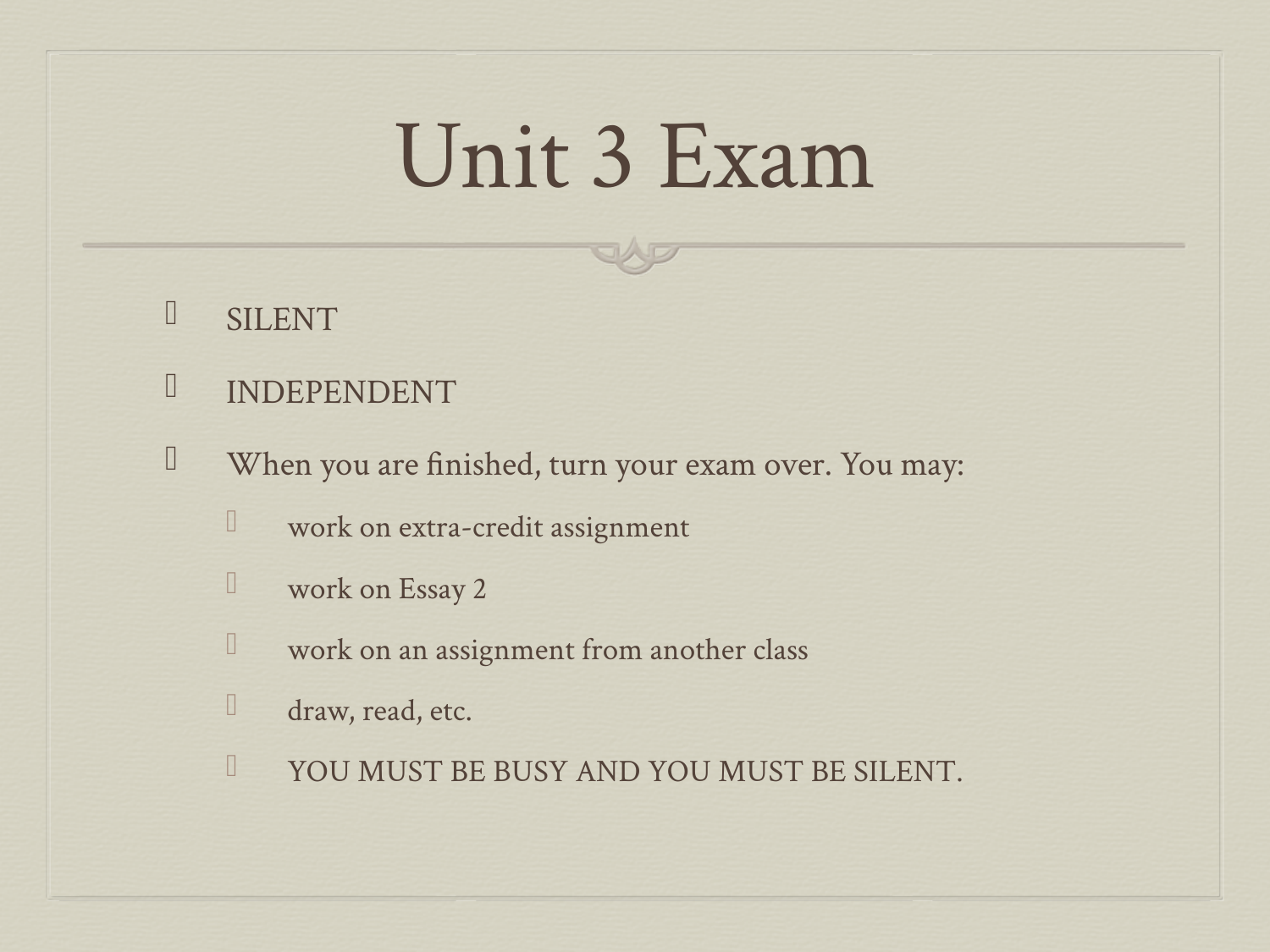

# Unit 3 Exam
SILENT
INDEPENDENT
When you are finished, turn your exam over. You may:
work on extra-credit assignment
work on Essay 2
work on an assignment from another class
draw, read, etc.
YOU MUST BE BUSY AND YOU MUST BE SILENT.